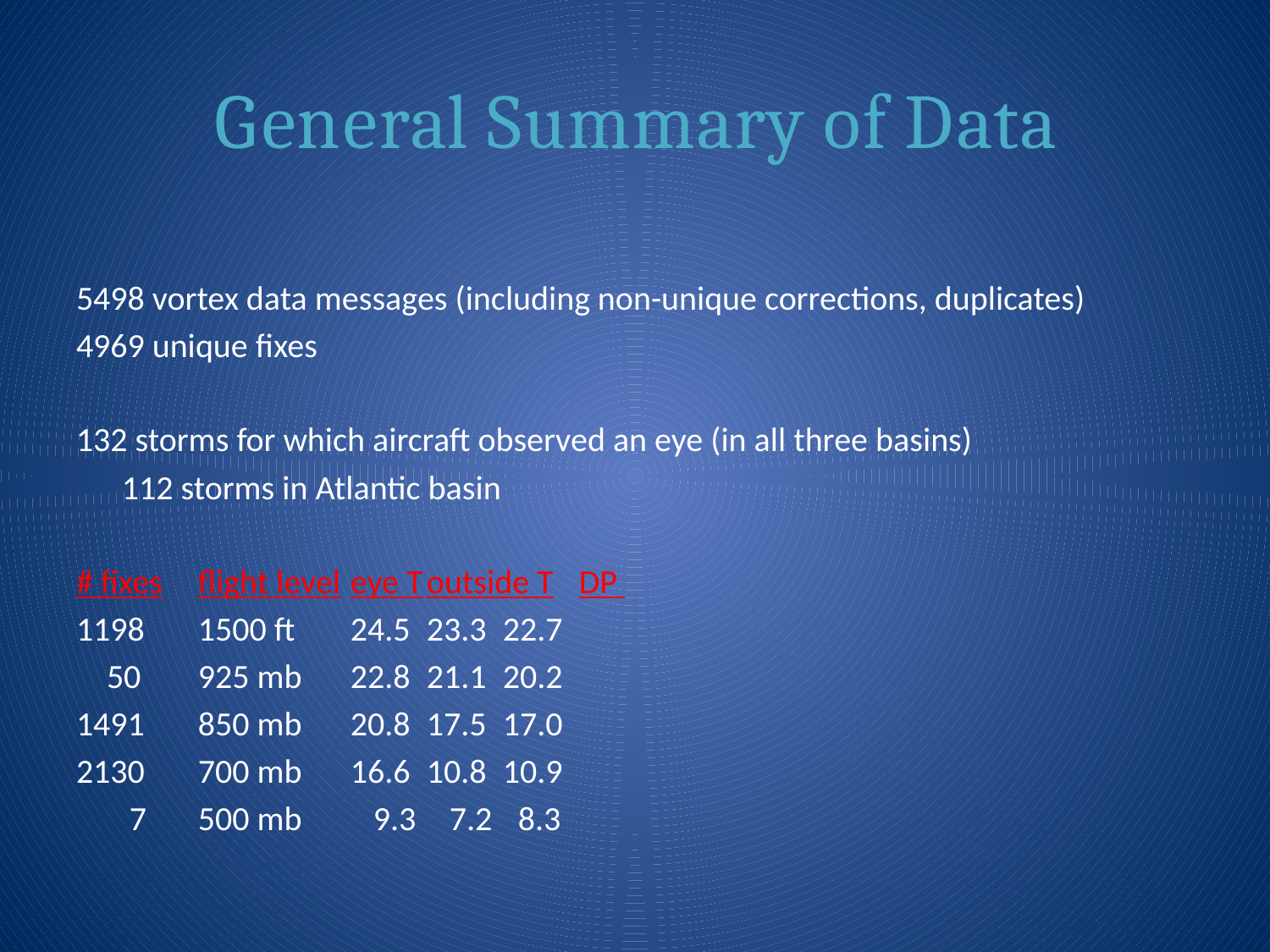

# General Summary of Data

5498 vortex data messages (including non-unique corrections, duplicates)
4969 unique fixes

132 storms for which aircraft observed an eye (in all three basins)
	112 storms in Atlantic basin

# fixes	flight level	eye T	outside T	DP
1198 	1500 ft		24.5	23.3		22.7
    50 	925 mb  		22.8	21.1		20.2
1491 	850 mb  		20.8  	17.5  		17.0
2130 	700 mb  		16.6	10.8		10.9
       7 	500 mb		   9.3 	   7.2 		  8.3